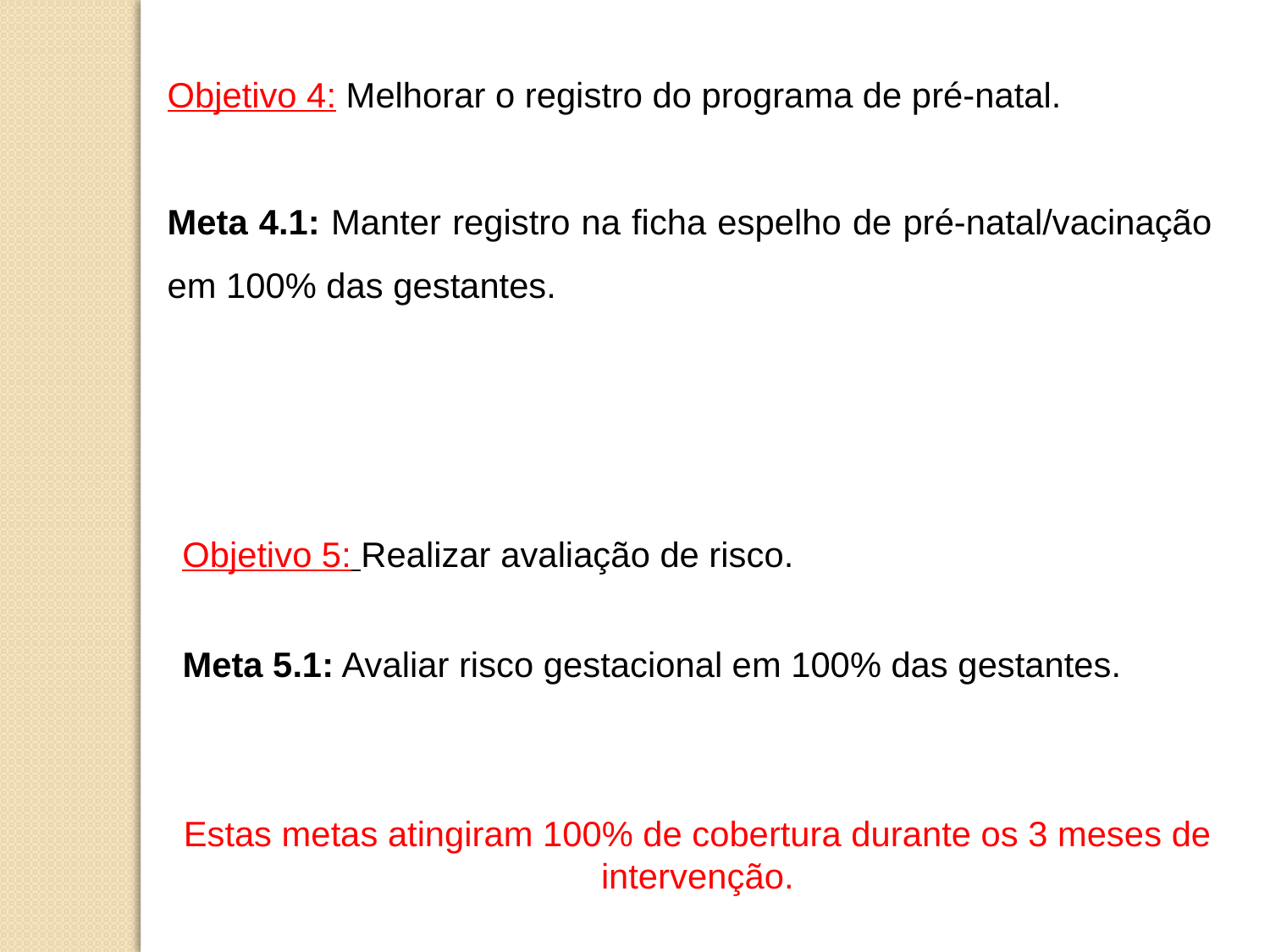

Objetivo 4: Melhorar o registro do programa de pré-natal.

Meta 4.1: Manter registro na ficha espelho de pré-natal/vacinação em 100% das gestantes.
Objetivo 5: Realizar avaliação de risco.
Meta 5.1: Avaliar risco gestacional em 100% das gestantes.

Estas metas atingiram 100% de cobertura durante os 3 meses de intervenção.